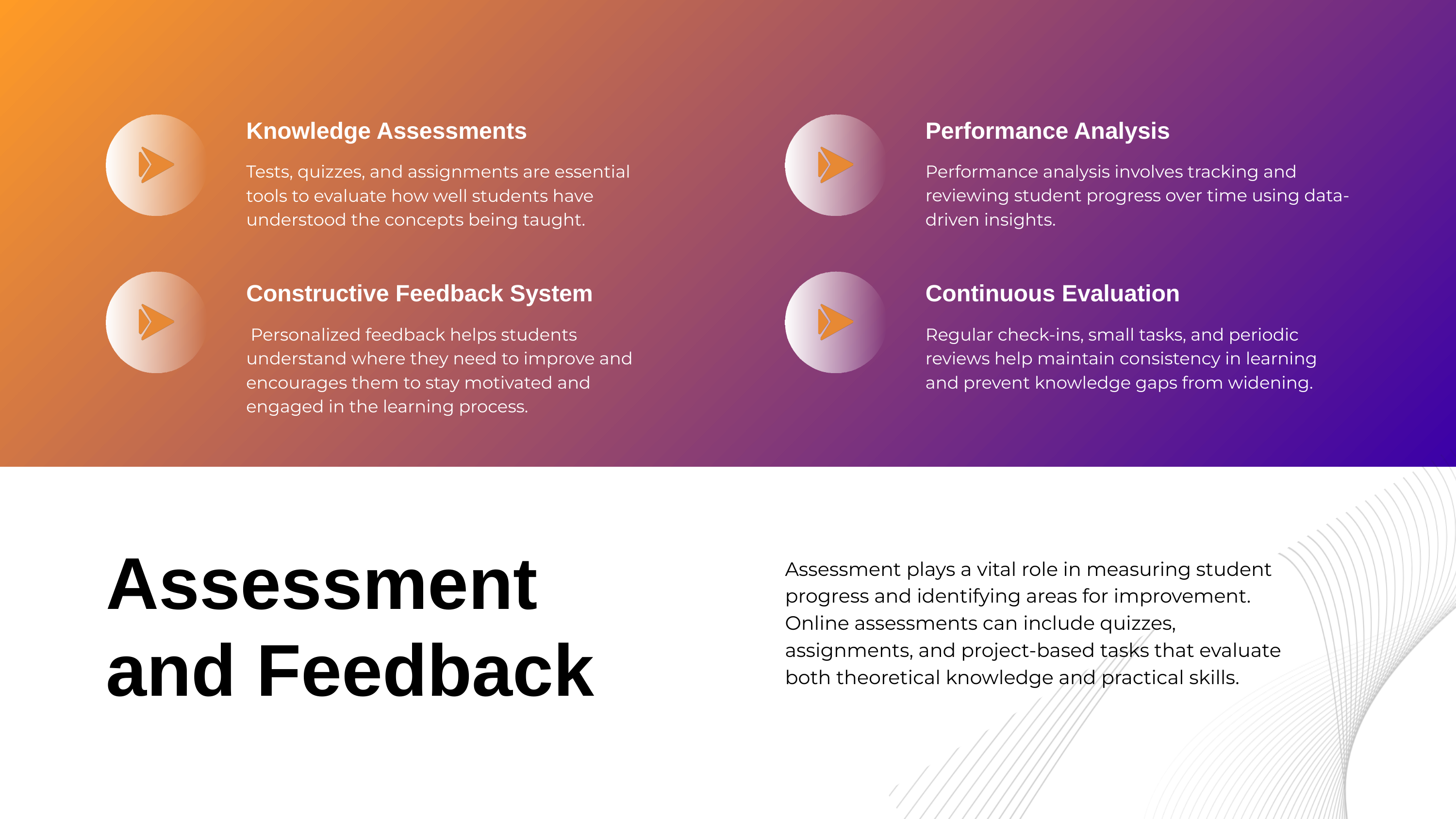

Knowledge Assessments
Performance Analysis

Tests, quizzes, and assignments are essential tools to evaluate how well students have understood the concepts being taught.
Performance analysis involves tracking and reviewing student progress over time using data-driven insights.

Constructive Feedback System
Continuous Evaluation

 Personalized feedback helps students understand where they need to improve and encourages them to stay motivated and engaged in the learning process.
Regular check-ins, small tasks, and periodic reviews help maintain consistency in learning and prevent knowledge gaps from widening.

Assessment
Assessment plays a vital role in measuring student progress and identifying areas for improvement. Online assessments can include quizzes, assignments, and project-based tasks that evaluate both theoretical knowledge and practical skills.
and Feedback